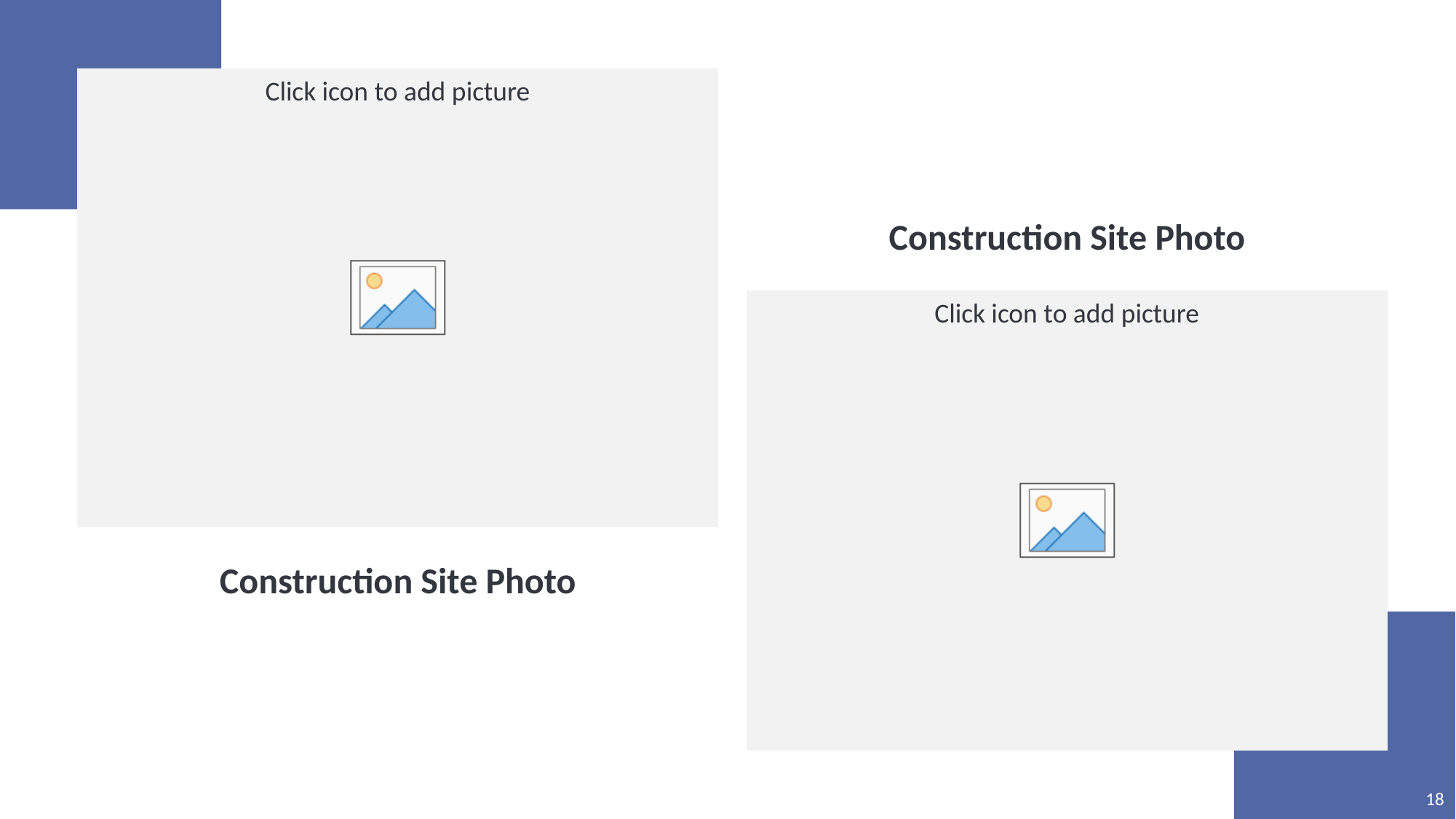

Construction Site Photo

Construction Site Photo
18